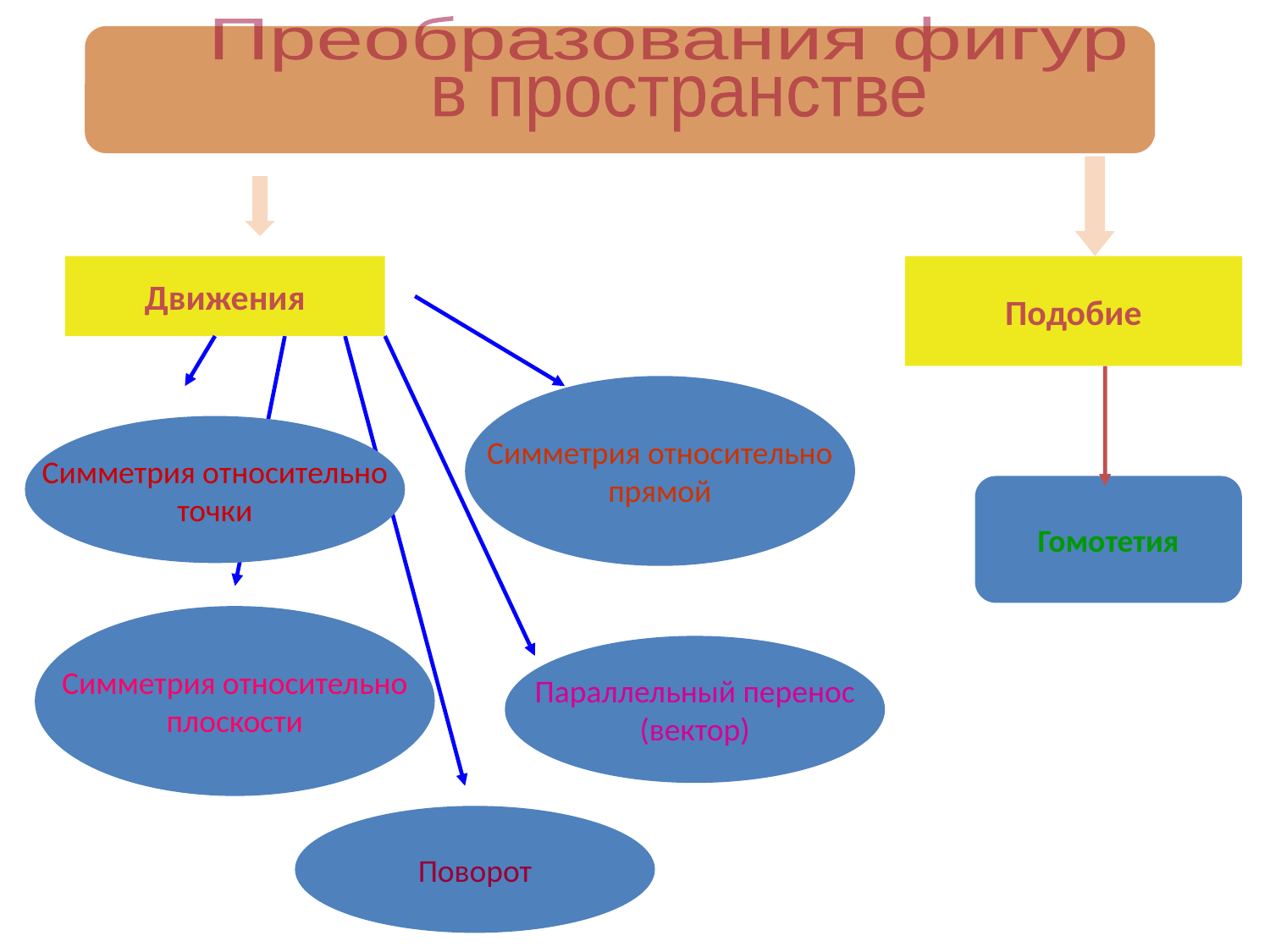

Преобразования фигур

в пространстве

Подобие
Движения

Симметрия относительно
прямой
Симметрия относительно
точки
Гомотетия
Симметрия относительно
плоскости
Параллельный перенос
(вектор)
Поворот